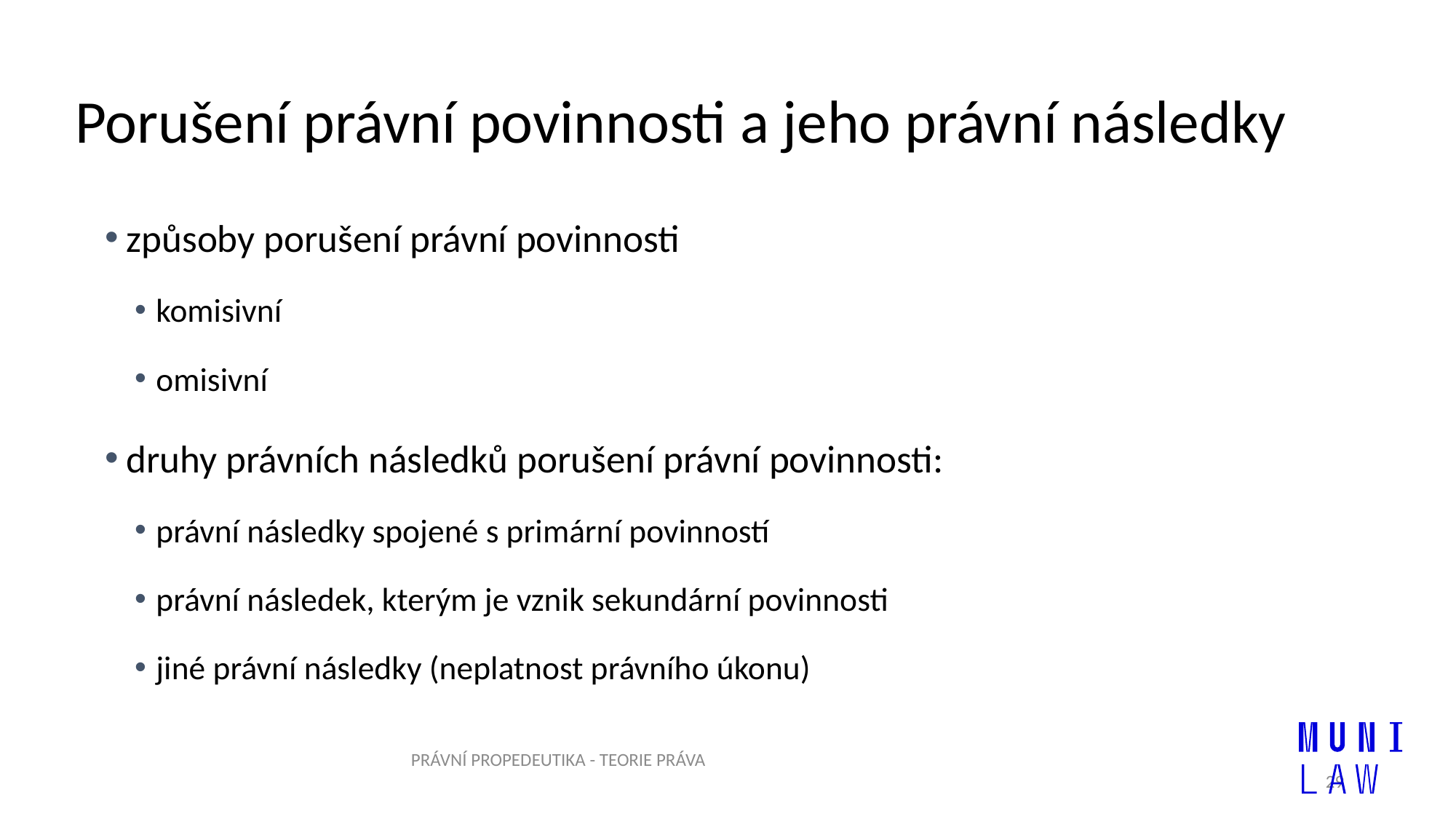

# Porušení právní povinnosti a jeho právní následky
způsoby porušení právní povinnosti
komisivní
omisivní
druhy právních následků porušení právní povinnosti:
právní následky spojené s primární povinností
právní následek, kterým je vznik sekundární povinnosti
jiné právní následky (neplatnost právního úkonu)
PRÁVNÍ PROPEDEUTIKA - TEORIE PRÁVA
29